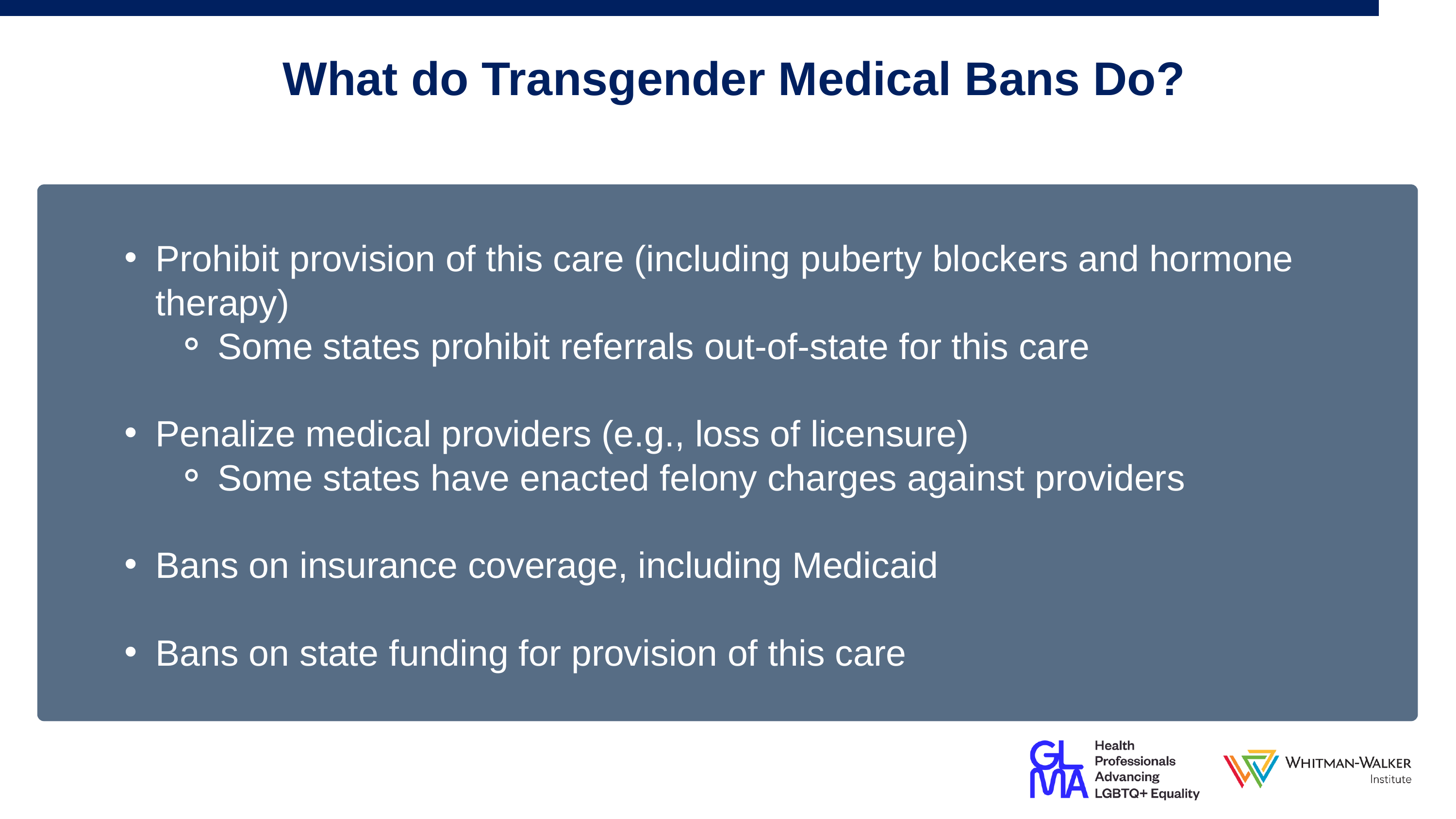

What do Transgender Medical Bans Do?

Prohibit provision of this care (including puberty blockers and hormone therapy)
Some states prohibit referrals out-of-state for this care

Penalize medical providers (e.g., loss of licensure)
Some states have enacted felony charges against providers

Bans on insurance coverage, including Medicaid

Bans on state funding for provision of this care